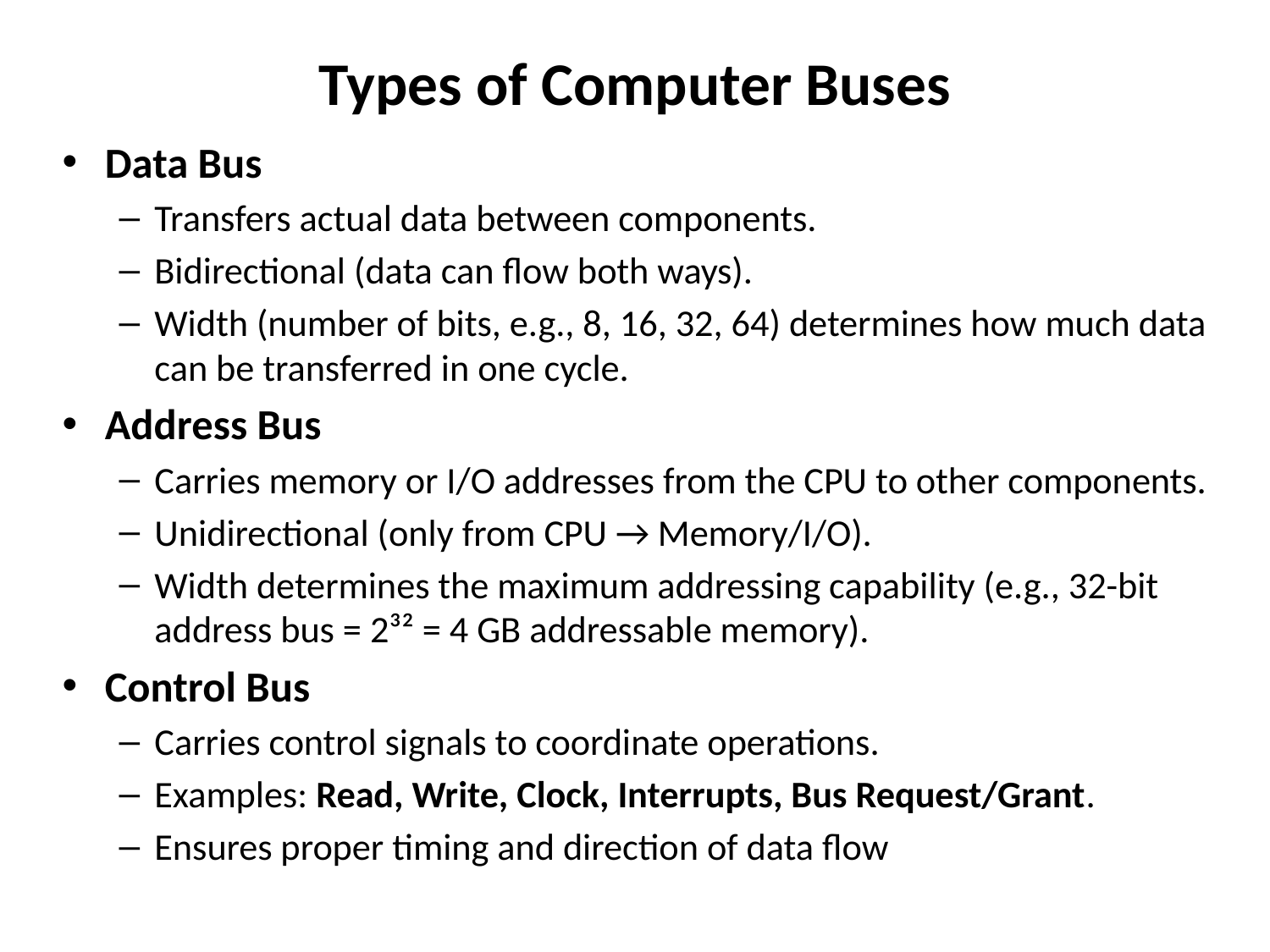

# Types of Computer Buses
Data Bus
Transfers actual data between components.
Bidirectional (data can flow both ways).
Width (number of bits, e.g., 8, 16, 32, 64) determines how much data can be transferred in one cycle.
Address Bus
Carries memory or I/O addresses from the CPU to other components.
Unidirectional (only from CPU → Memory/I/O).
Width determines the maximum addressing capability (e.g., 32-bit address bus = 2³² = 4 GB addressable memory).
Control Bus
Carries control signals to coordinate operations.
Examples: Read, Write, Clock, Interrupts, Bus Request/Grant.
Ensures proper timing and direction of data flow